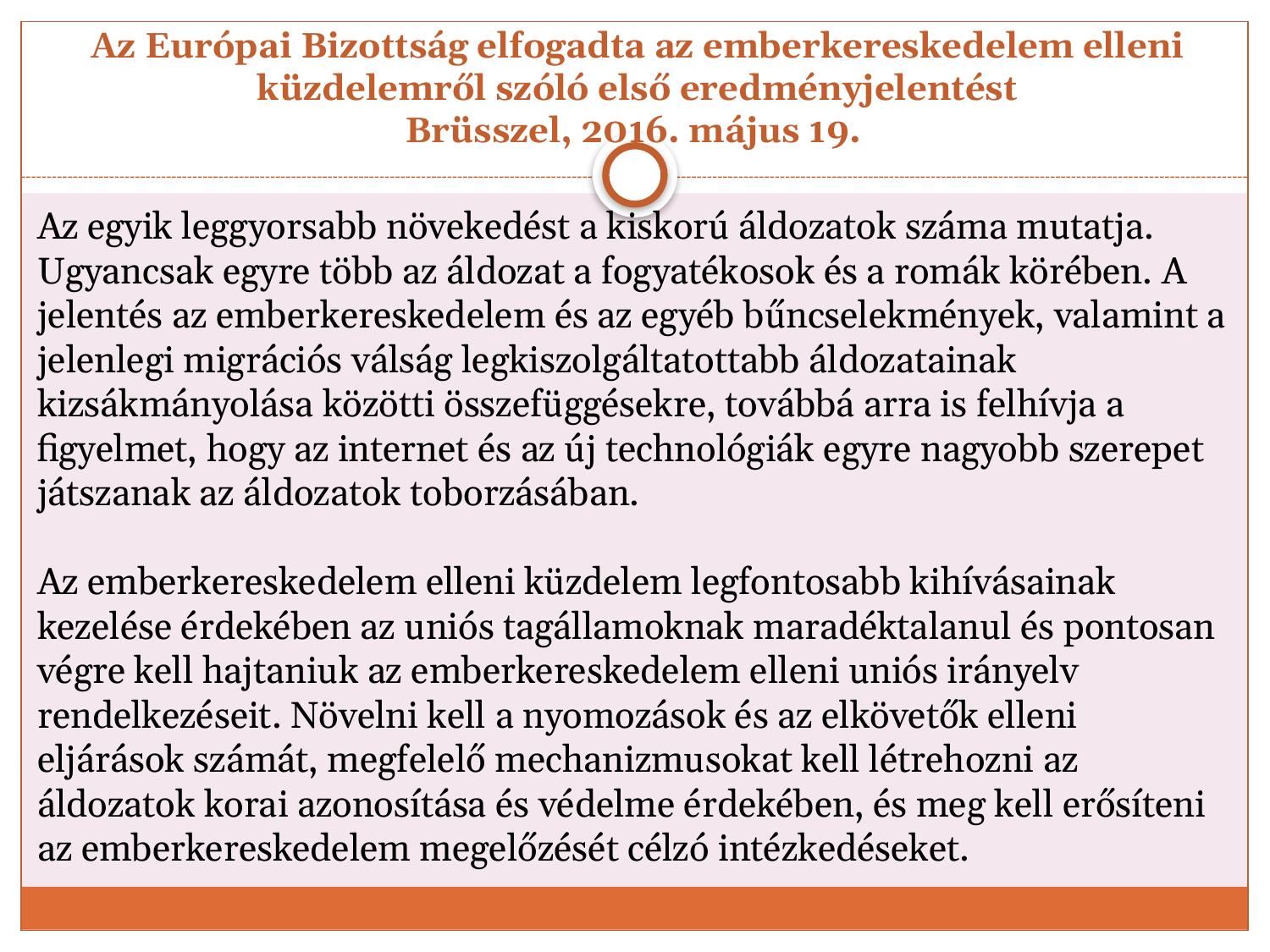

# Az Európai Bizottság elfogadta az emberkereskedelem elleni küzdelemről szóló első eredményjelentést Brüsszel, 2016. május 19.
Az egyik leggyorsabb növekedést a kiskorú áldozatok száma mutatja. Ugyancsak egyre több az áldozat a fogyatékosok és a romák körében. A jelentés az emberkereskedelem és az egyéb bűncselekmények, valamint a jelenlegi migrációs válság legkiszolgáltatottabb áldozatainak kizsákmányolása közötti összefüggésekre, továbbá arra is felhívja a figyelmet, hogy az internet és az új technológiák egyre nagyobb szerepet játszanak az áldozatok toborzásában.

Az emberkereskedelem elleni küzdelem legfontosabb kihívásainak kezelése érdekében az uniós tagállamoknak maradéktalanul és pontosan végre kell hajtaniuk az emberkereskedelem elleni uniós irányelv rendelkezéseit. Növelni kell a nyomozások és az elkövetők elleni eljárások számát, megfelelő mechanizmusokat kell létrehozni az áldozatok korai azonosítása és védelme érdekében, és meg kell erősíteni az emberkereskedelem megelőzését célzó intézkedéseket.